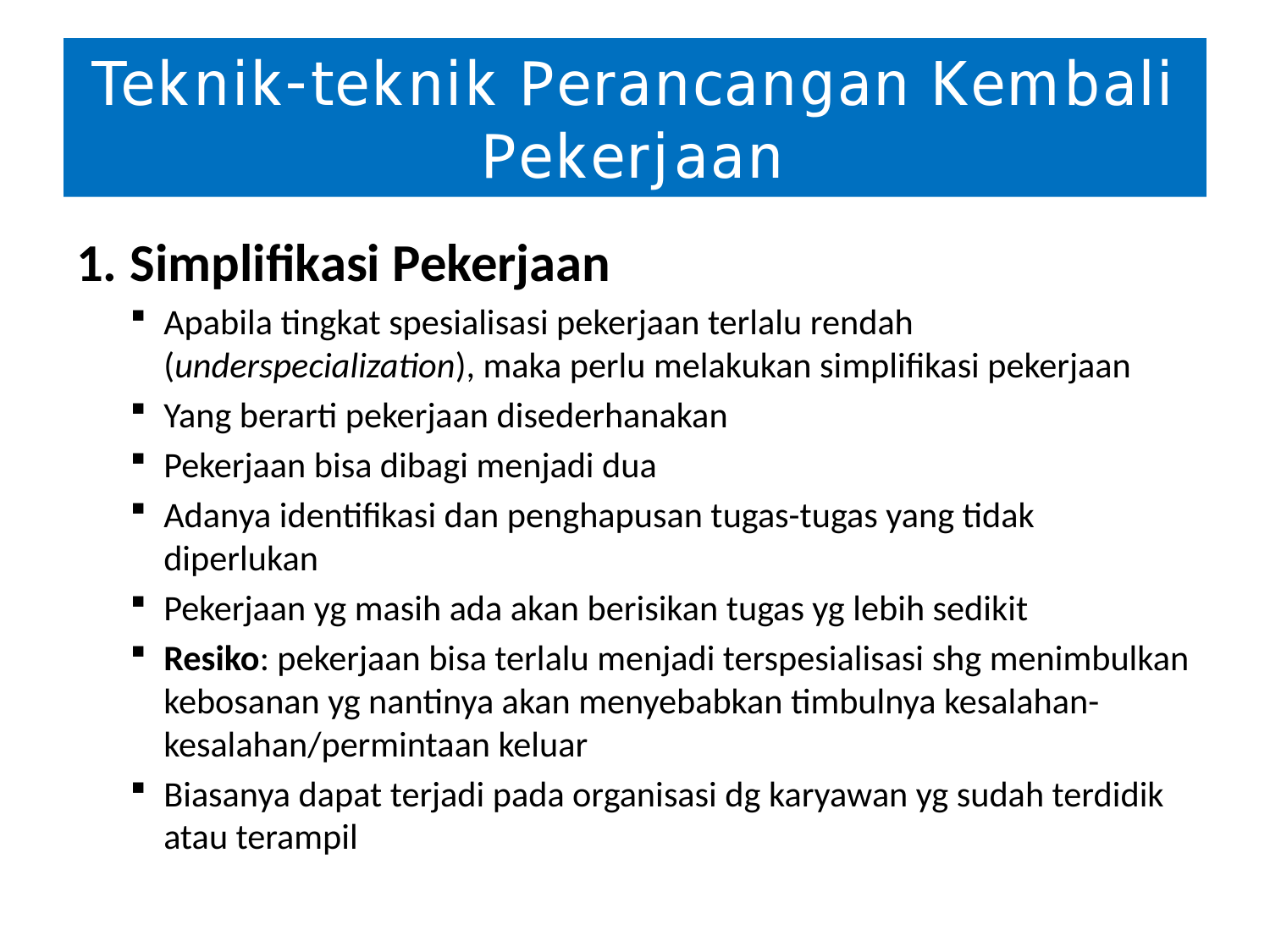

# Teknik-teknik Perancangan Kembali Pekerjaan
Simplifikasi Pekerjaan
Apabila tingkat spesialisasi pekerjaan terlalu rendah (underspecialization), maka perlu melakukan simplifikasi pekerjaan
Yang berarti pekerjaan disederhanakan
Pekerjaan bisa dibagi menjadi dua
Adanya identifikasi dan penghapusan tugas-tugas yang tidak diperlukan
Pekerjaan yg masih ada akan berisikan tugas yg lebih sedikit
Resiko: pekerjaan bisa terlalu menjadi terspesialisasi shg menimbulkan kebosanan yg nantinya akan menyebabkan timbulnya kesalahan-kesalahan/permintaan keluar
Biasanya dapat terjadi pada organisasi dg karyawan yg sudah terdidik atau terampil